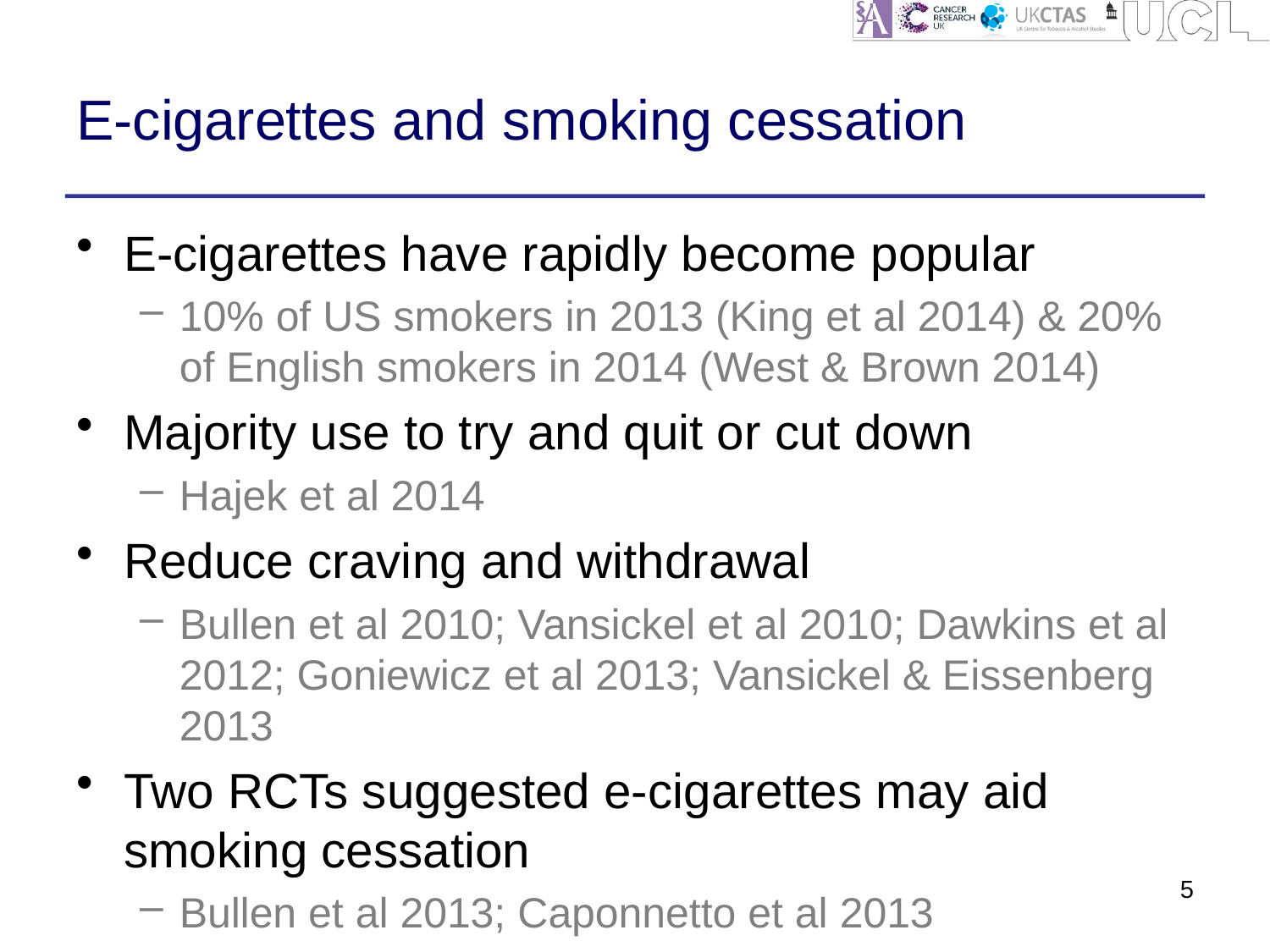

# E-cigarettes and smoking cessation
E-cigarettes have rapidly become popular
10% of US smokers in 2013 (King et al 2014) & 20% of English smokers in 2014 (West & Brown 2014)
Majority use to try and quit or cut down
Hajek et al 2014
Reduce craving and withdrawal
Bullen et al 2010; Vansickel et al 2010; Dawkins et al 2012; Goniewicz et al 2013; Vansickel & Eissenberg 2013
Two RCTs suggested e-cigarettes may aid smoking cessation
Bullen et al 2013; Caponnetto et al 2013
5